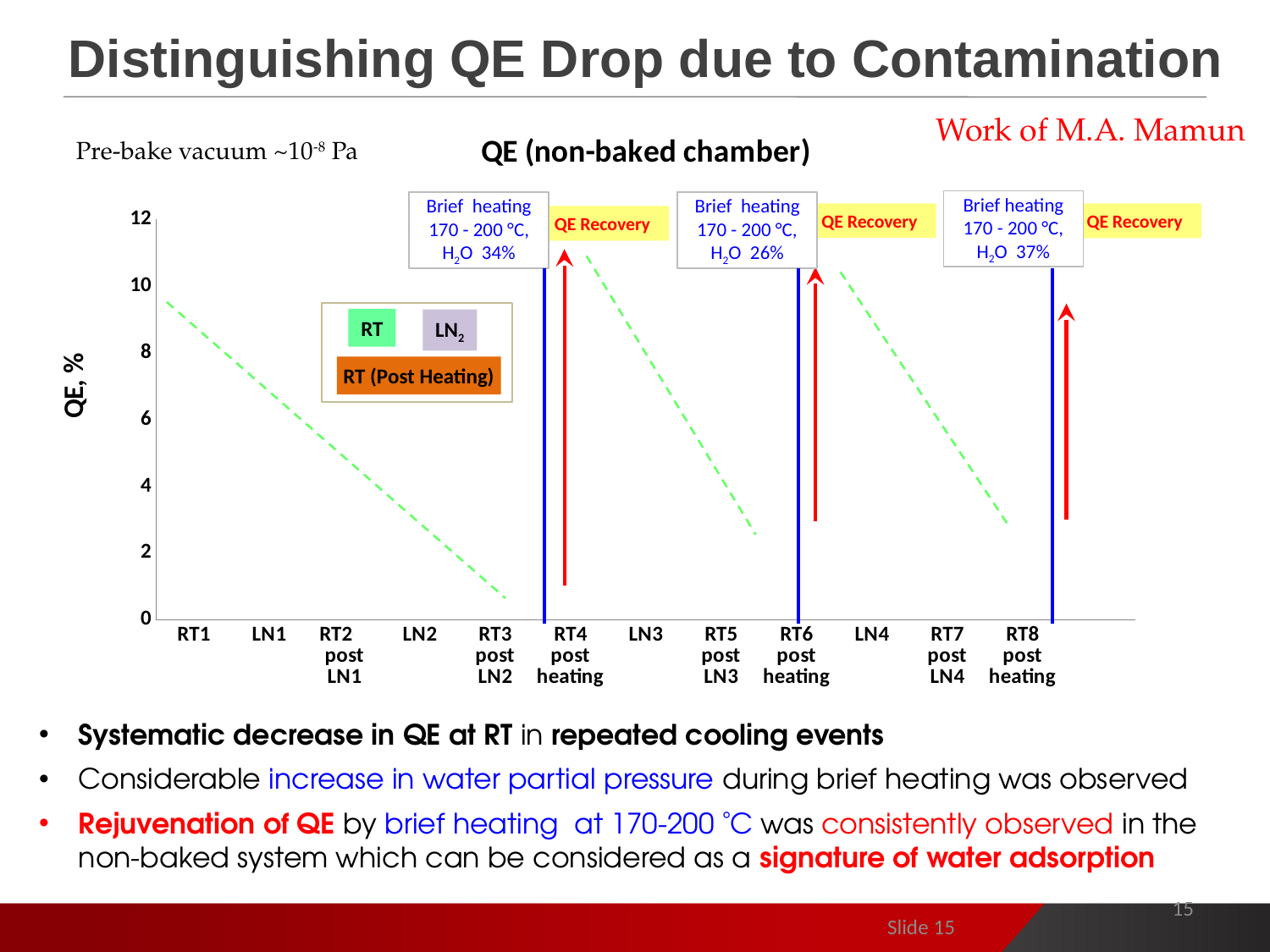

# Distinguishing QE Drop due to Contamination
Work of M.A. Mamun
Pre-bake vacuum ~10-8 Pa

### Chart: QE (non-baked chamber)

| Category | QE (non-baked) |
|---|---|
| RT1 | 4.632043213373008 |
| LN1 | 1.5458523654437222 |
| RT2-a post LN1 | 2.2505716674133756 |
| LN2 | 0.5470374076085169 |
| RT3 post LN2 | 0.5630974269709561 |
| RT4 post heating | 5.333838958606762 |
| LN3 | 1.2881652060325872 |
| RT5 post LN3 | 1.5239522425730077 |
| RT6 post heating | 5.1206839751649245 |
| LN4 | 1.168709125090909 |
| RT7 post LN4 | 1.5968036100277345 |
| RT8 post heating | 4.611518345662236 |
Brief heating 170 - 200 °C,
H2O  37%
Brief  heating 170 - 200 °C,
H2O  26%
Brief  heating 170 - 200 °C,
H2O  34%
QE Recovery
QE Recovery
QE Recovery

RT
LN2
RT (Post Heating)

Systematic decrease in QE at RT in repeated cooling events
Considerable increase in water partial pressure during brief heating was observed
Rejuvenation of QE by brief heating  at 170-200 °C was consistently observed in the non-baked system which can be considered as a signature of water adsorption
15
Slide 15